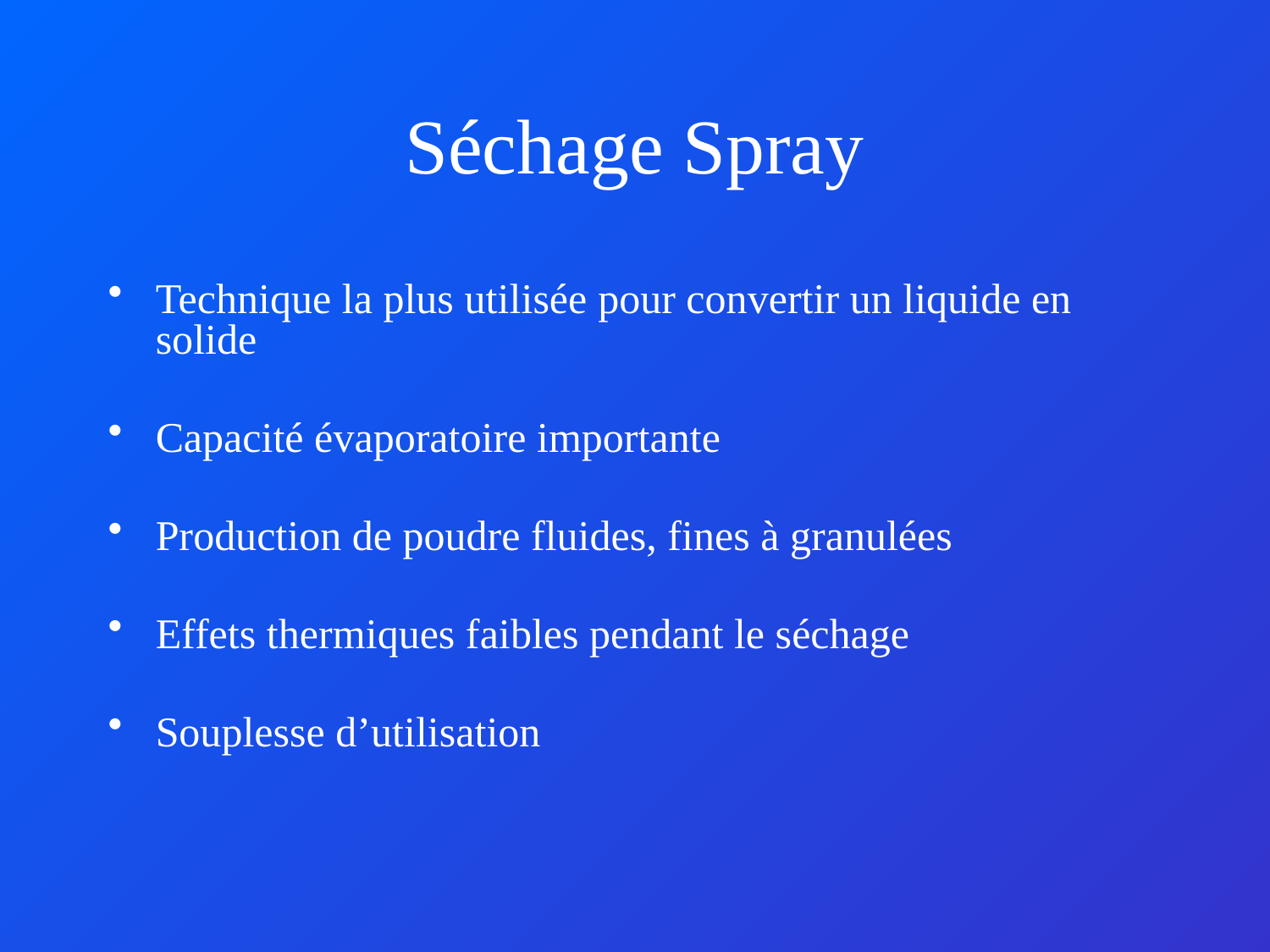

# Séchage Spray
Technique la plus utilisée pour convertir un liquide en solide

Capacité évaporatoire importante

Production de poudre fluides, fines à granulées

Effets thermiques faibles pendant le séchage

Souplesse d’utilisation